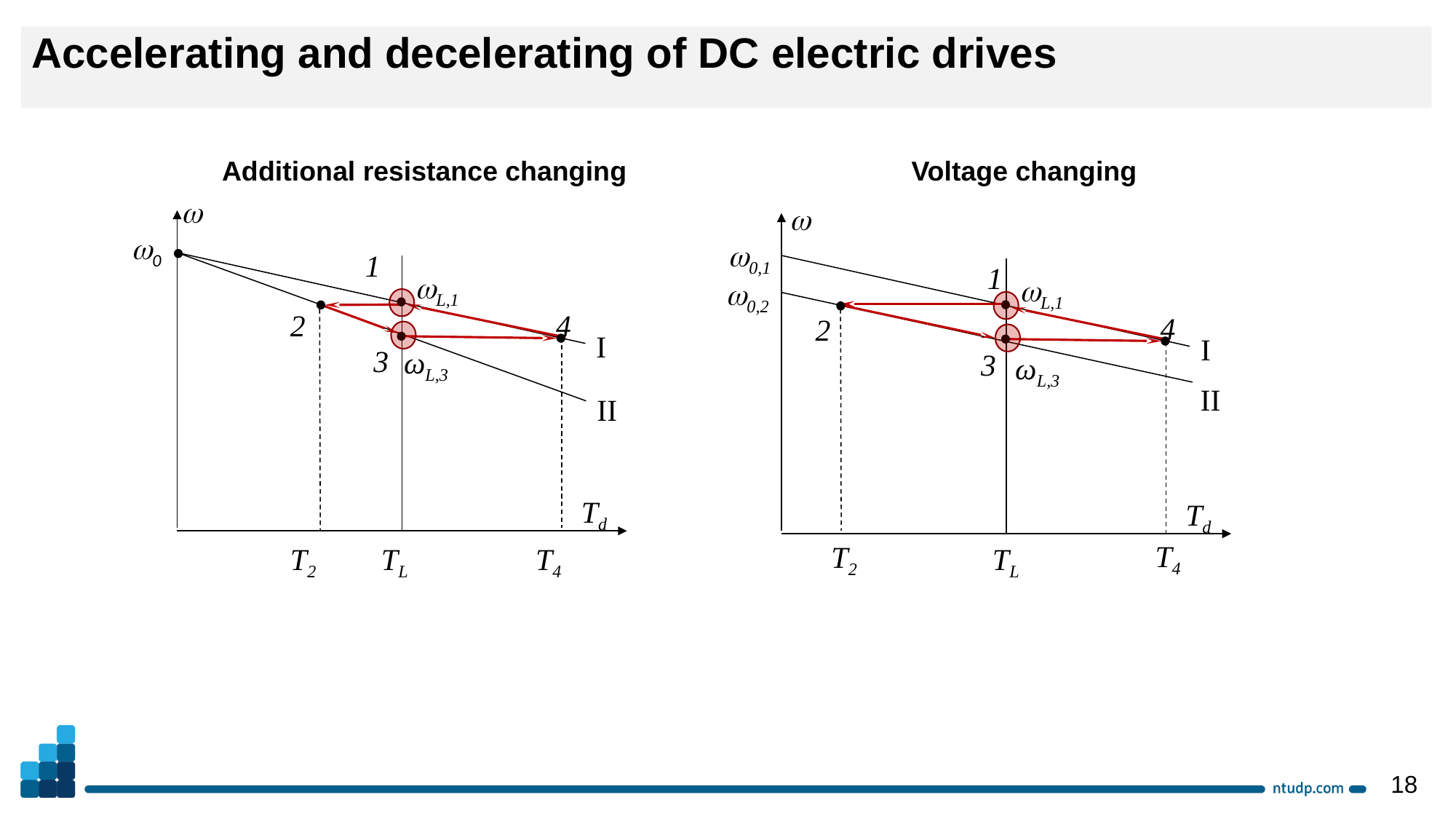

Accelerating and decelerating of DC electric drives

Additional resistance changing
Voltage changing
ω
ω
ω0
ω0,1
1
1

ωL,1
ωL,1
ω0,2

2
4

4
2

I
I

3

3

ωL,3

ωL,3
II
II
Td
Td
T4
T2
T2
TL
T4
TL